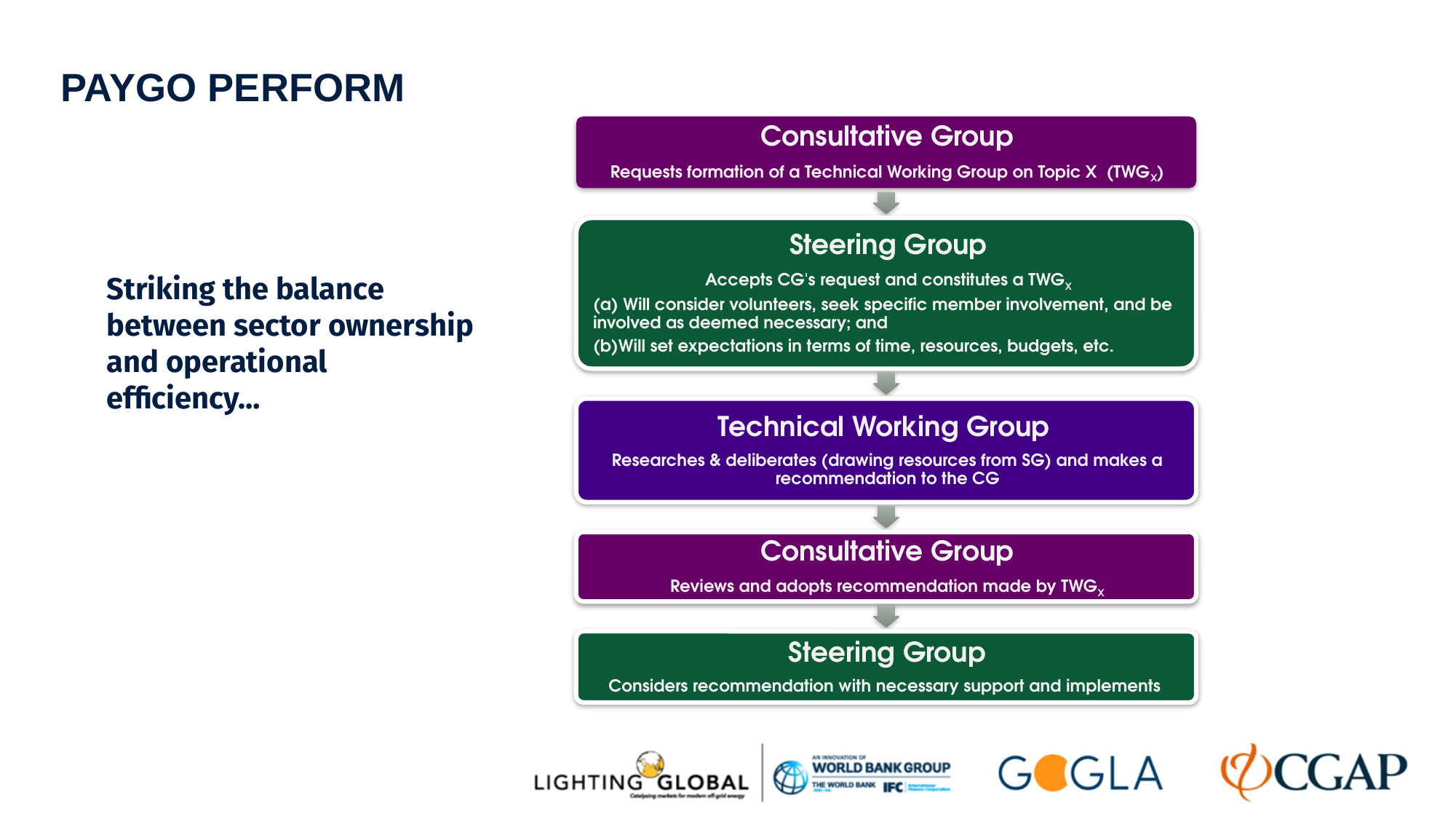

PAYGO PERFORM
Consultative Group
Requests formation of a Technical Working Group on Topic X  (TWGX)

Steering Group
Accepts CG's request and constitutes a TWGX
(a) Will consider volunteers, seek specific member involvement, and be involved as deemed necessary; and
(b)Will set expectations in terms of time, resources, budgets, etc.

Technical Working Group
Researches & deliberates (drawing resources from SG) and makes a recommendation to the CG

Consultative Group
Reviews and adopts recommendation made by TWGX

Steering Group
Considers recommendation with necessary support and implements
Striking the balance between sector ownership and operational efficiency…